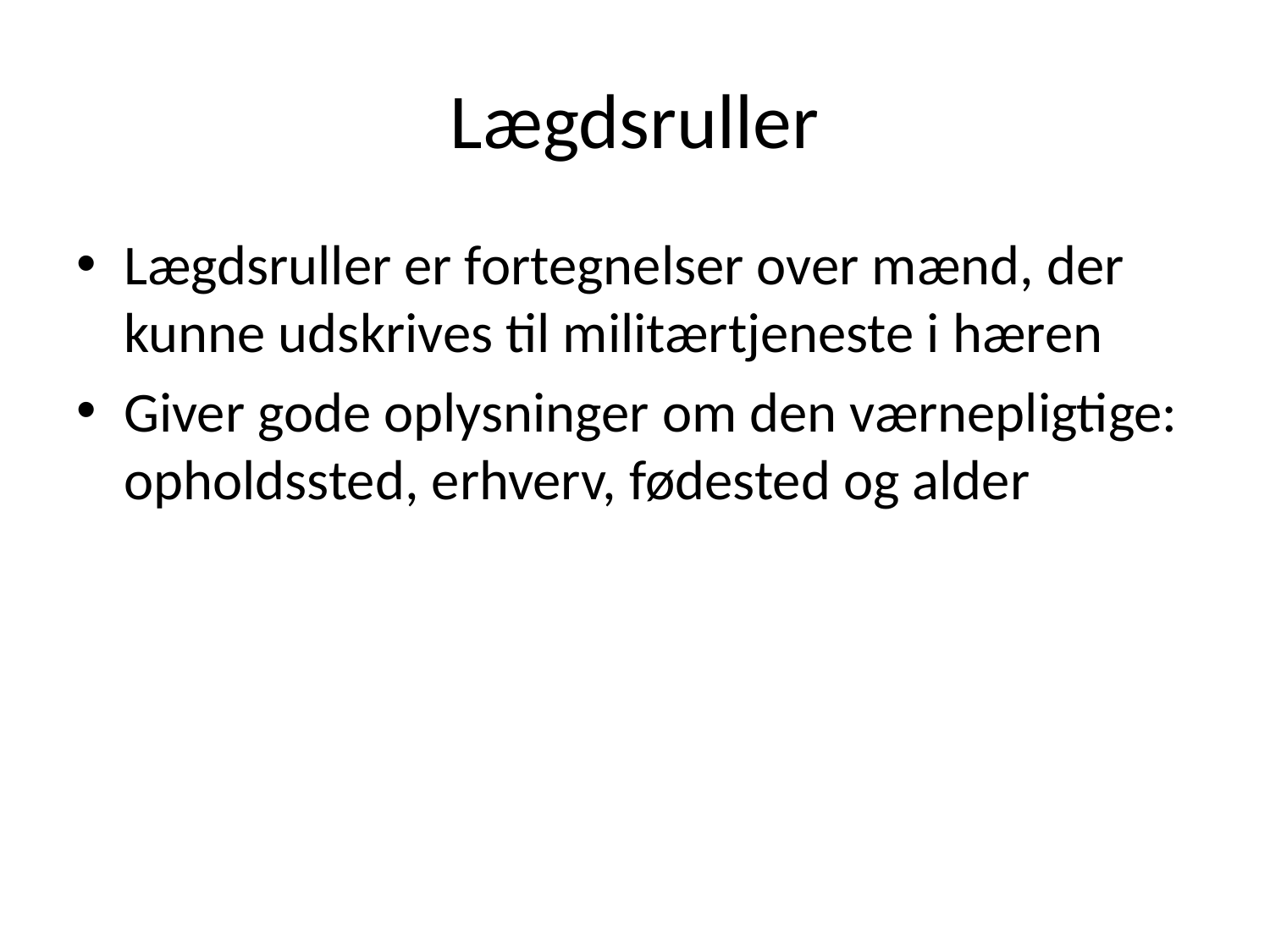

# Lægdsruller
Lægdsruller er fortegnelser over mænd, der kunne udskrives til militærtjeneste i hæren
Giver gode oplysninger om den værnepligtige: opholdssted, erhverv, fødested og alder